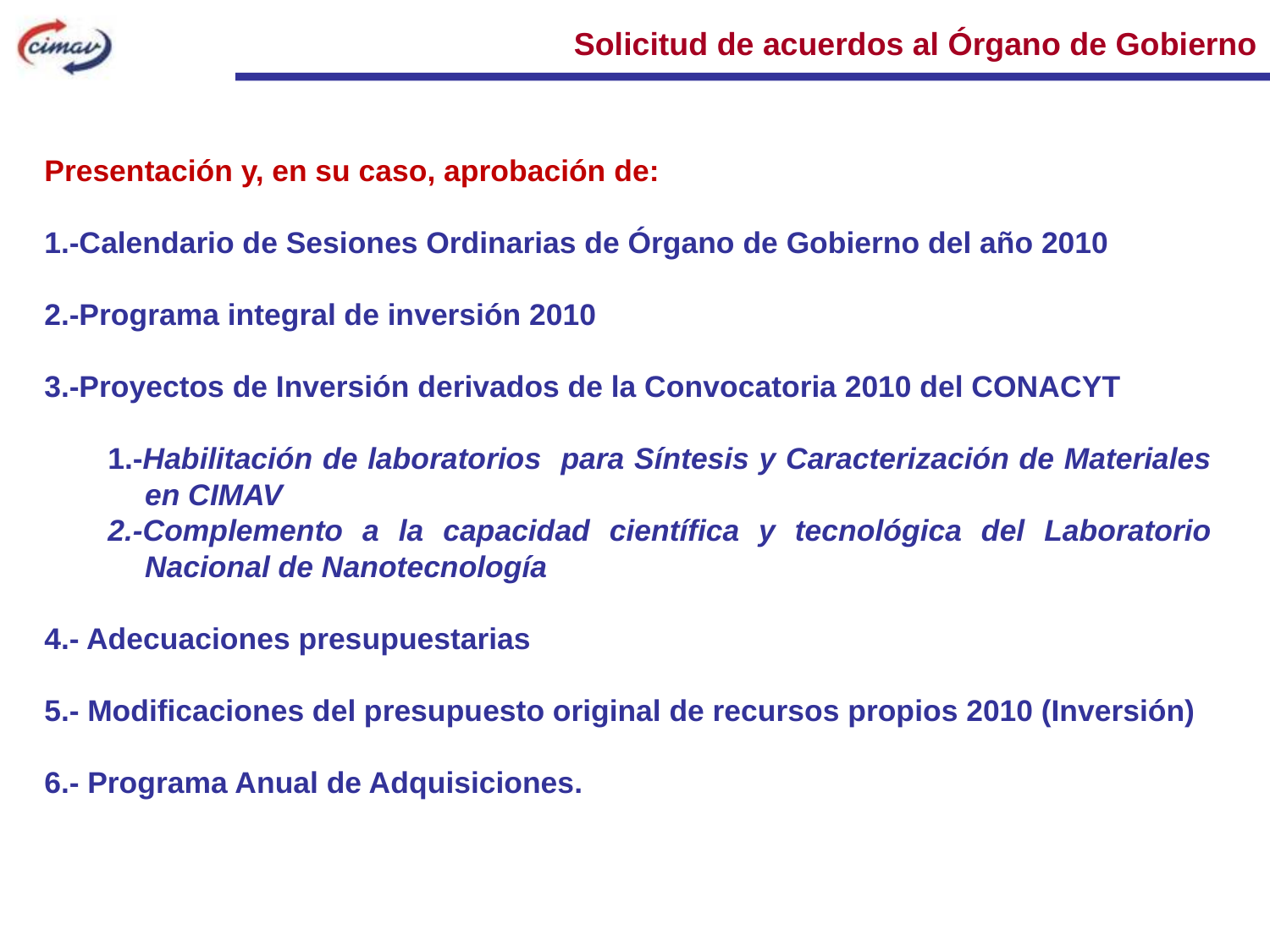

Solicitud de acuerdos al Órgano de Gobierno
Presentación y, en su caso, aprobación de:

1.-Calendario de Sesiones Ordinarias de Órgano de Gobierno del año 2010

2.-Programa integral de inversión 2010

3.-Proyectos de Inversión derivados de la Convocatoria 2010 del CONACYT

1.-Habilitación de laboratorios  para Síntesis y Caracterización de Materiales en CIMAV
2.-Complemento a la capacidad científica y tecnológica del Laboratorio Nacional de Nanotecnología

4.- Adecuaciones presupuestarias

5.- Modificaciones del presupuesto original de recursos propios 2010 (Inversión)

6.- Programa Anual de Adquisiciones.